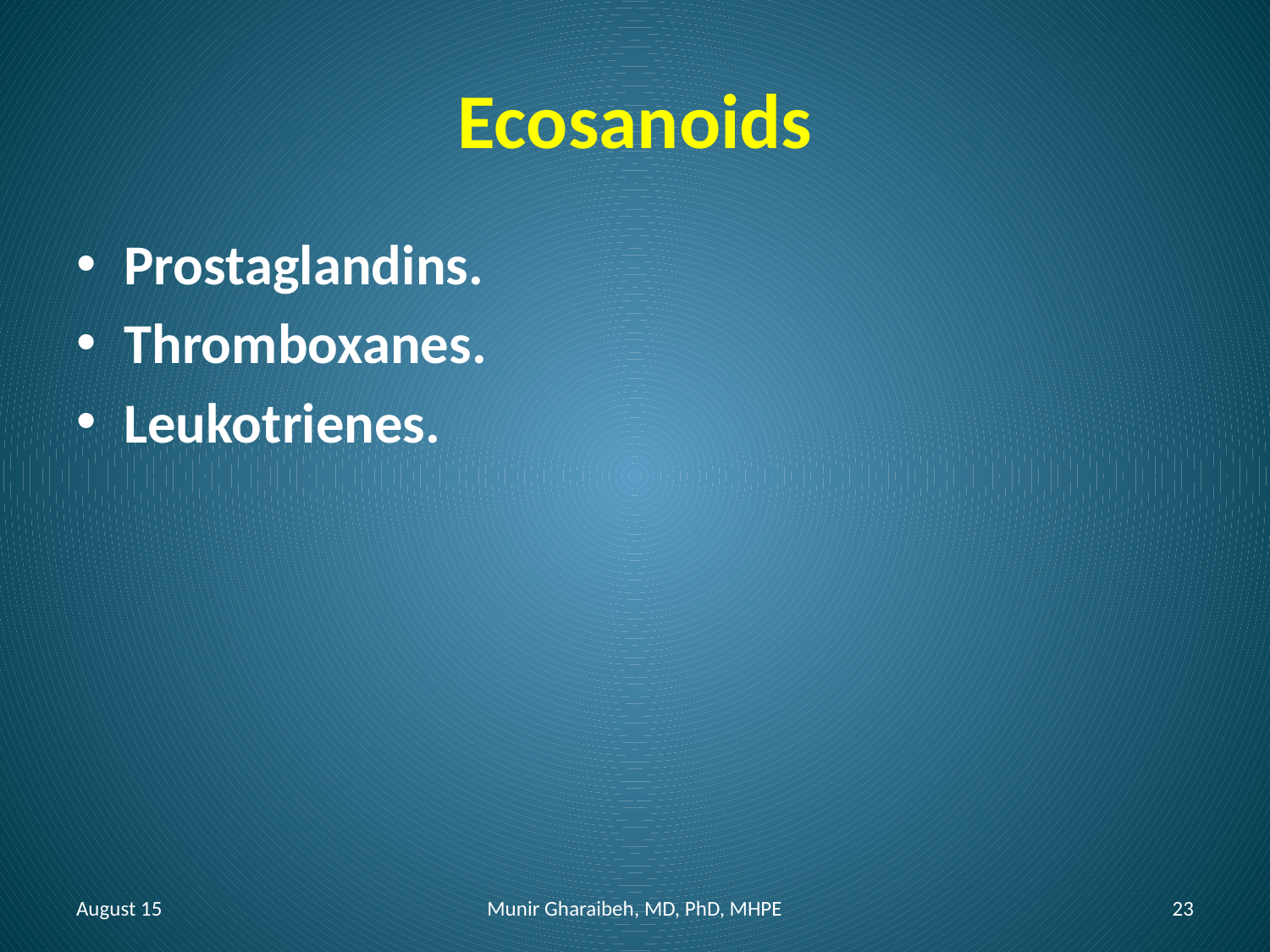

# Ecosanoids
Prostaglandins.
Thromboxanes.
Leukotrienes.
August 15
Munir Gharaibeh, MD, PhD, MHPE
23